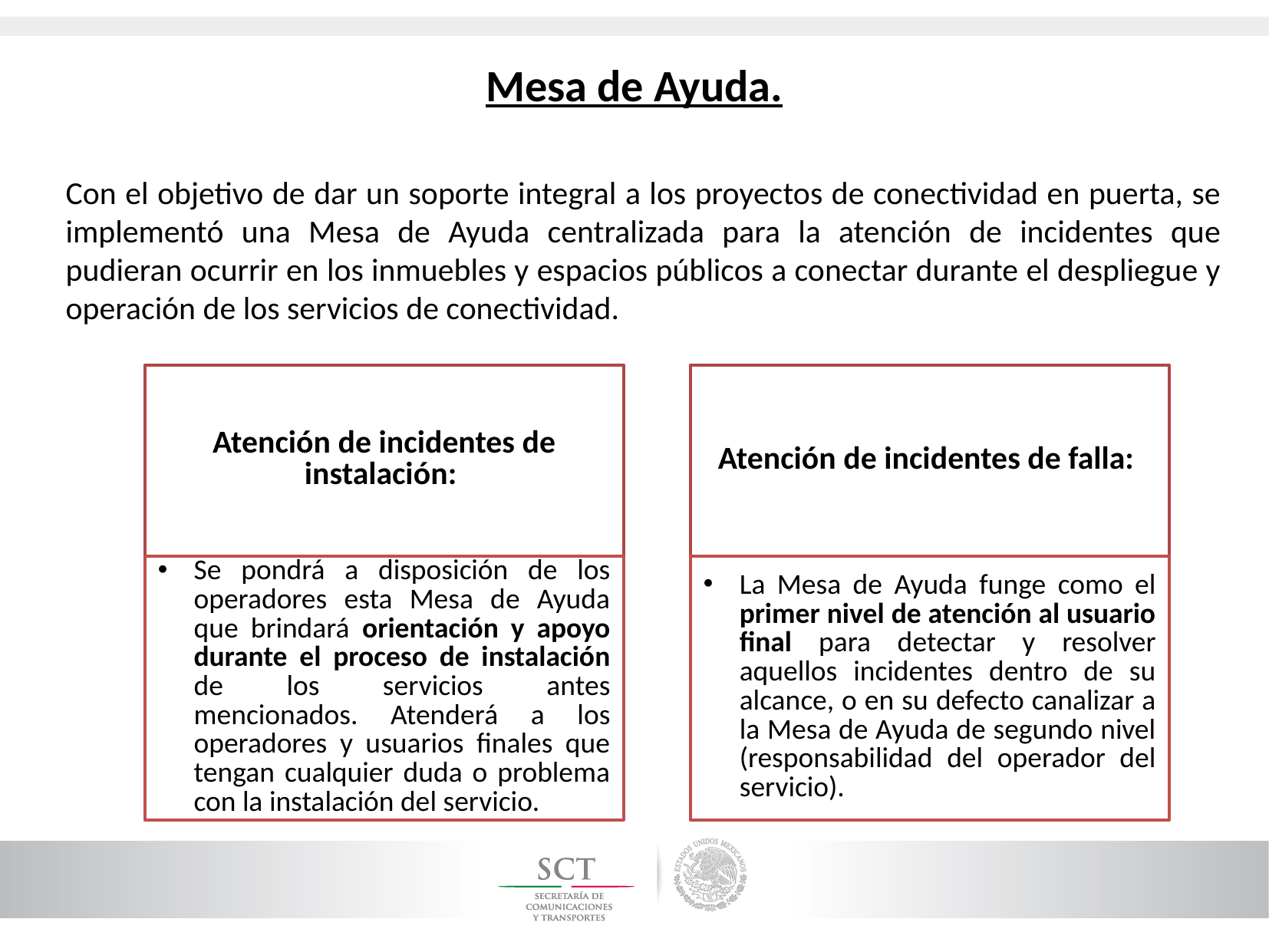

# Mesa de Ayuda.

Con el objetivo de dar un soporte integral a los proyectos de conectividad en puerta, se implementó una Mesa de Ayuda centralizada para la atención de incidentes que pudieran ocurrir en los inmuebles y espacios públicos a conectar durante el despliegue y operación de los servicios de conectividad.

Atención de incidentes de instalación:
Se pondrá a disposición de los operadores esta Mesa de Ayuda que brindará orientación y apoyo durante el proceso de instalación de los servicios antes mencionados. Atenderá a los operadores y usuarios finales que tengan cualquier duda o problema con la instalación del servicio.
Atención de incidentes de falla:
La Mesa de Ayuda funge como el primer nivel de atención al usuario final para detectar y resolver aquellos incidentes dentro de su alcance, o en su defecto canalizar a la Mesa de Ayuda de segundo nivel (responsabilidad del operador del servicio).